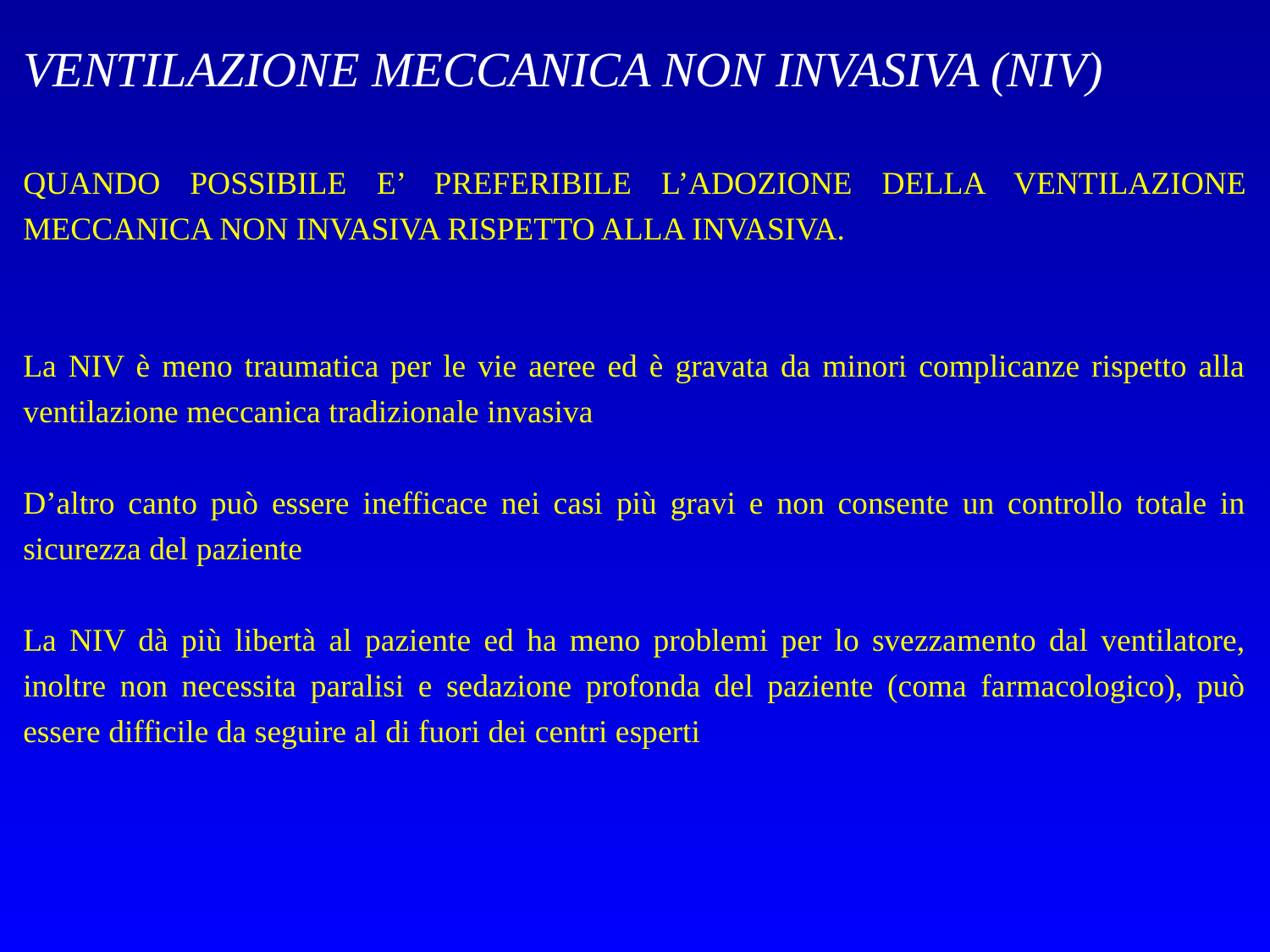

VENTILAZIONE MECCANICA NON INVASIVA (NIV)

QUANDO POSSIBILE E’ PREFERIBILE L’ADOZIONE DELLA VENTILAZIONE MECCANICA NON INVASIVA RISPETTO ALLA INVASIVA.

La NIV è meno traumatica per le vie aeree ed è gravata da minori complicanze rispetto alla ventilazione meccanica tradizionale invasiva

D’altro canto può essere inefficace nei casi più gravi e non consente un controllo totale in sicurezza del paziente

La NIV dà più libertà al paziente ed ha meno problemi per lo svezzamento dal ventilatore, inoltre non necessita paralisi e sedazione profonda del paziente (coma farmacologico), può essere difficile da seguire al di fuori dei centri esperti